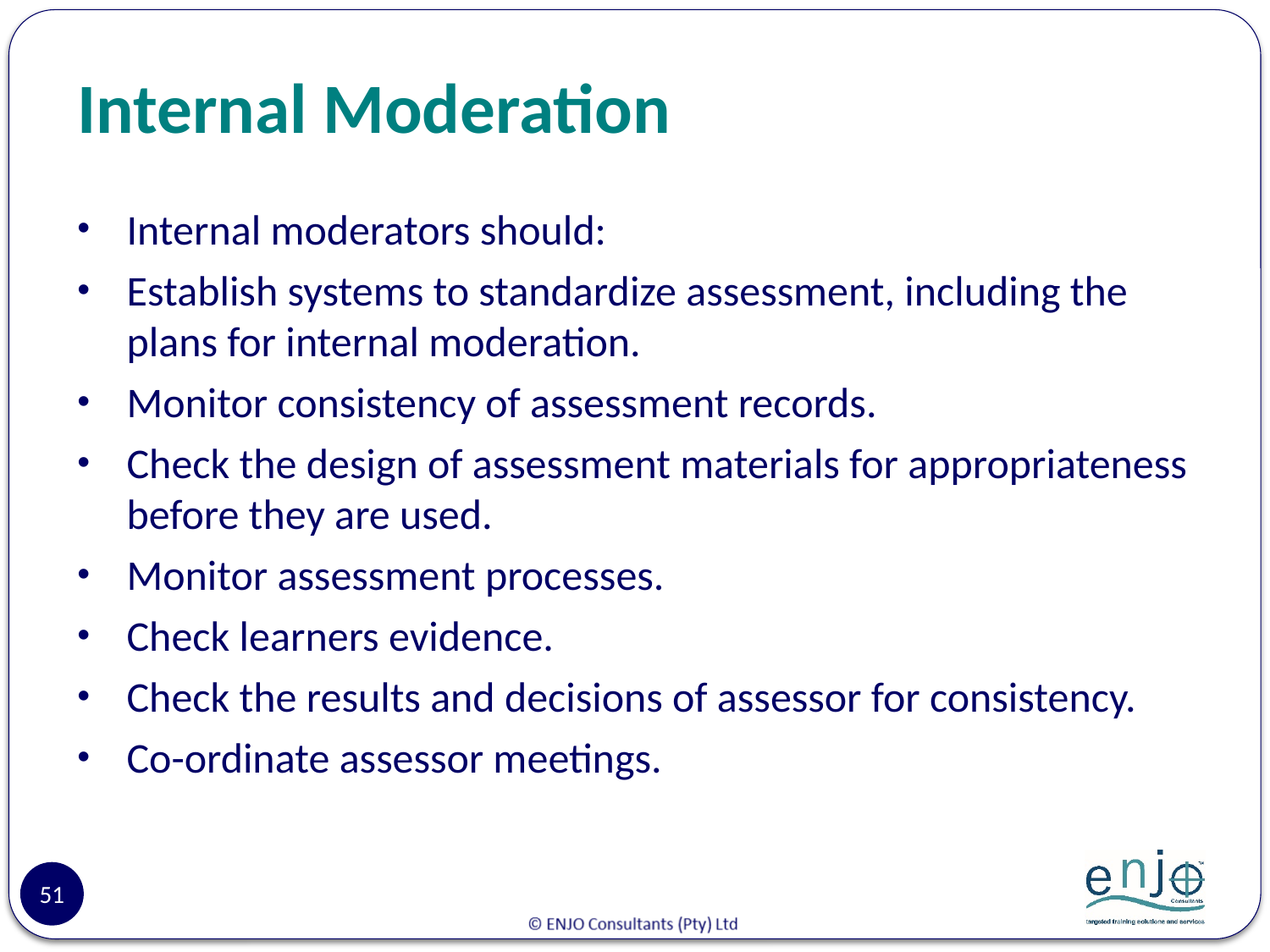

# Internal Moderation
Internal moderators should:
Establish systems to standardize assessment, including the plans for internal moderation.
Monitor consistency of assessment records.
Check the design of assessment materials for appropriateness before they are used.
Monitor assessment processes.
Check learners evidence.
Check the results and decisions of assessor for consistency.
Co-ordinate assessor meetings.

51